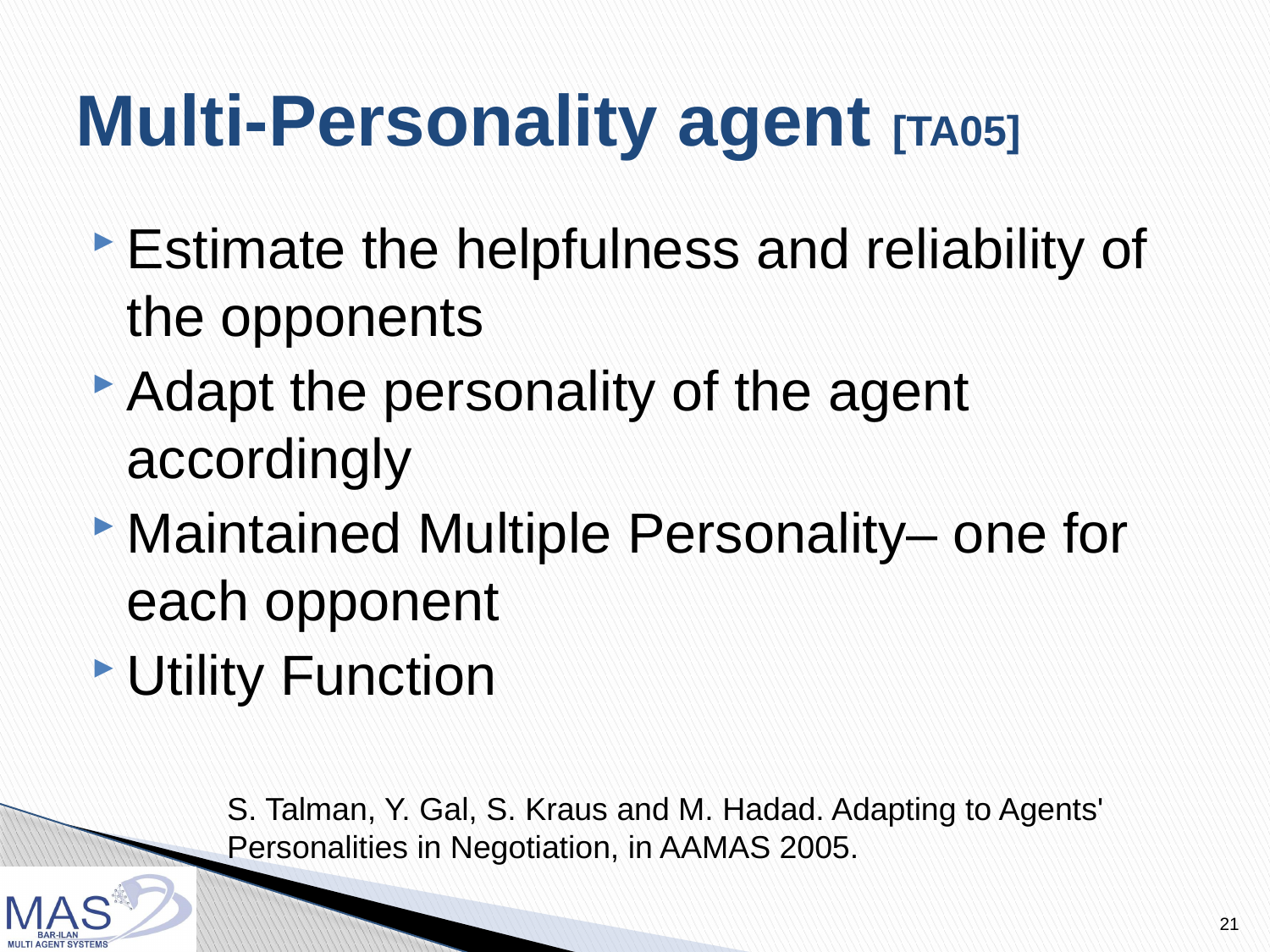

# Multi-Personality agent [TA05]
Estimate the helpfulness and reliability of the opponents
Adapt the personality of the agent accordingly
Maintained Multiple Personality– one for each opponent
Utility Function
S. Talman, Y. Gal, S. Kraus and M. Hadad. Adapting to Agents' Personalities in Negotiation, in AAMAS 2005.
21